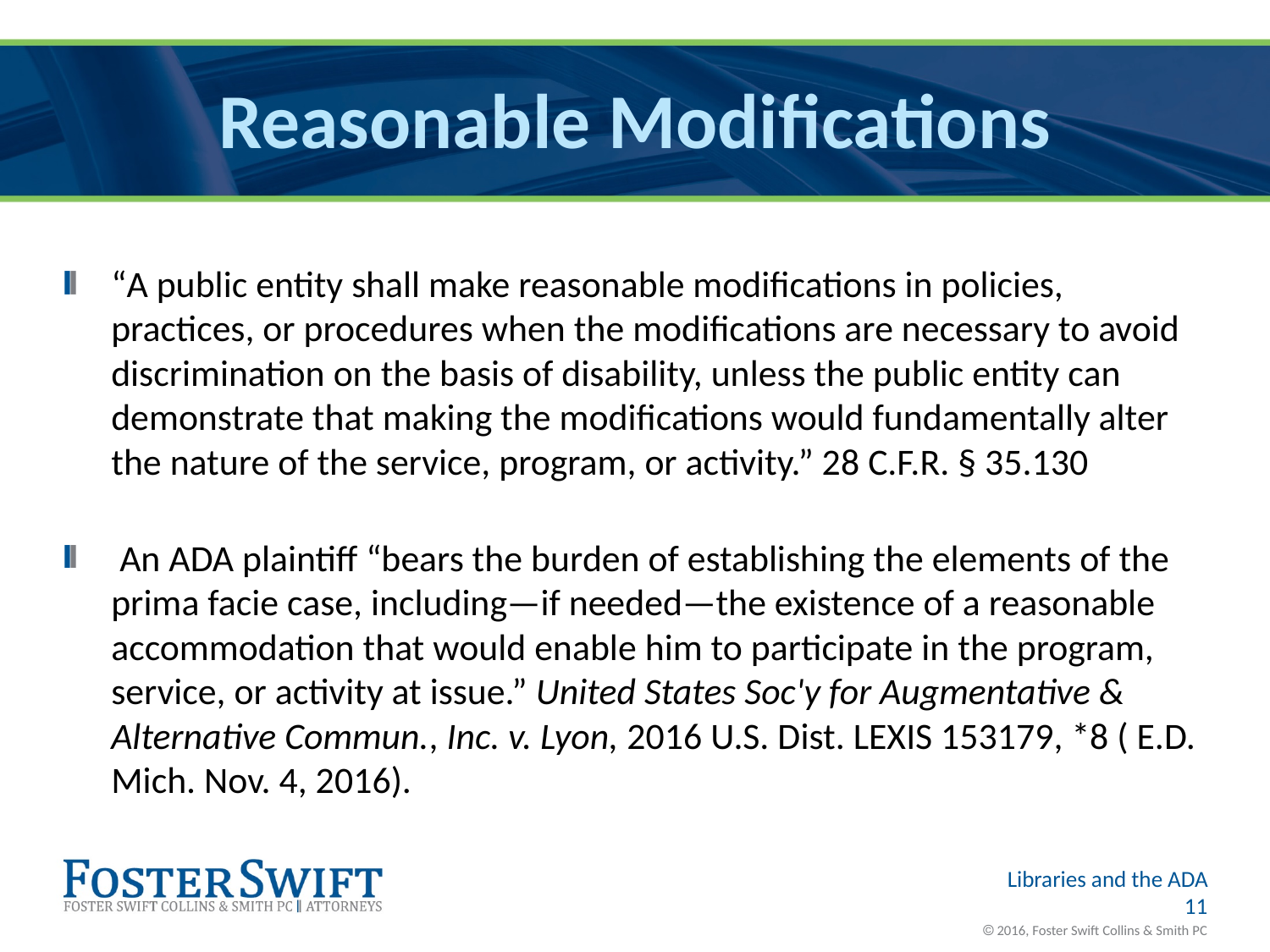

# Reasonable Modifications
“A public entity shall make reasonable modifications in policies, practices, or procedures when the modifications are necessary to avoid discrimination on the basis of disability, unless the public entity can demonstrate that making the modifications would fundamentally alter the nature of the service, program, or activity.” 28 C.F.R. § 35.130
 An ADA plaintiff “bears the burden of establishing the elements of the prima facie case, including—if needed—the existence of a reasonable accommodation that would enable him to participate in the program, service, or activity at issue.” United States Soc'y for Augmentative & Alternative Commun., Inc. v. Lyon, 2016 U.S. Dist. LEXIS 153179, *8 ( E.D. Mich. Nov. 4, 2016).